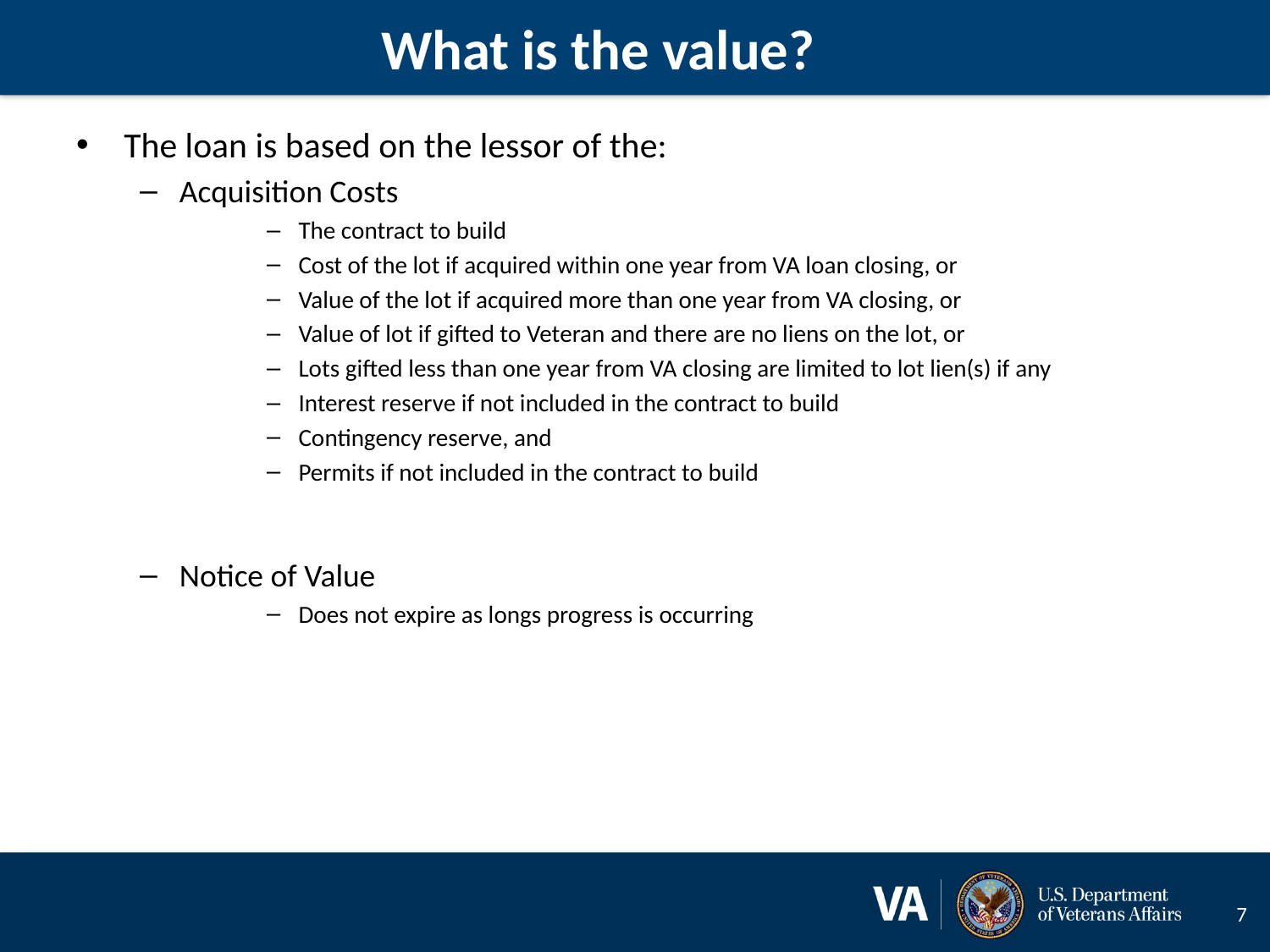

# What is the value?
The loan is based on the lessor of the:
Acquisition Costs
The contract to build
Cost of the lot if acquired within one year from VA loan closing, or
Value of the lot if acquired more than one year from VA closing, or
Value of lot if gifted to Veteran and there are no liens on the lot, or
Lots gifted less than one year from VA closing are limited to lot lien(s) if any
Interest reserve if not included in the contract to build
Contingency reserve, and
Permits if not included in the contract to build

Notice of Value
Does not expire as longs progress is occurring

7